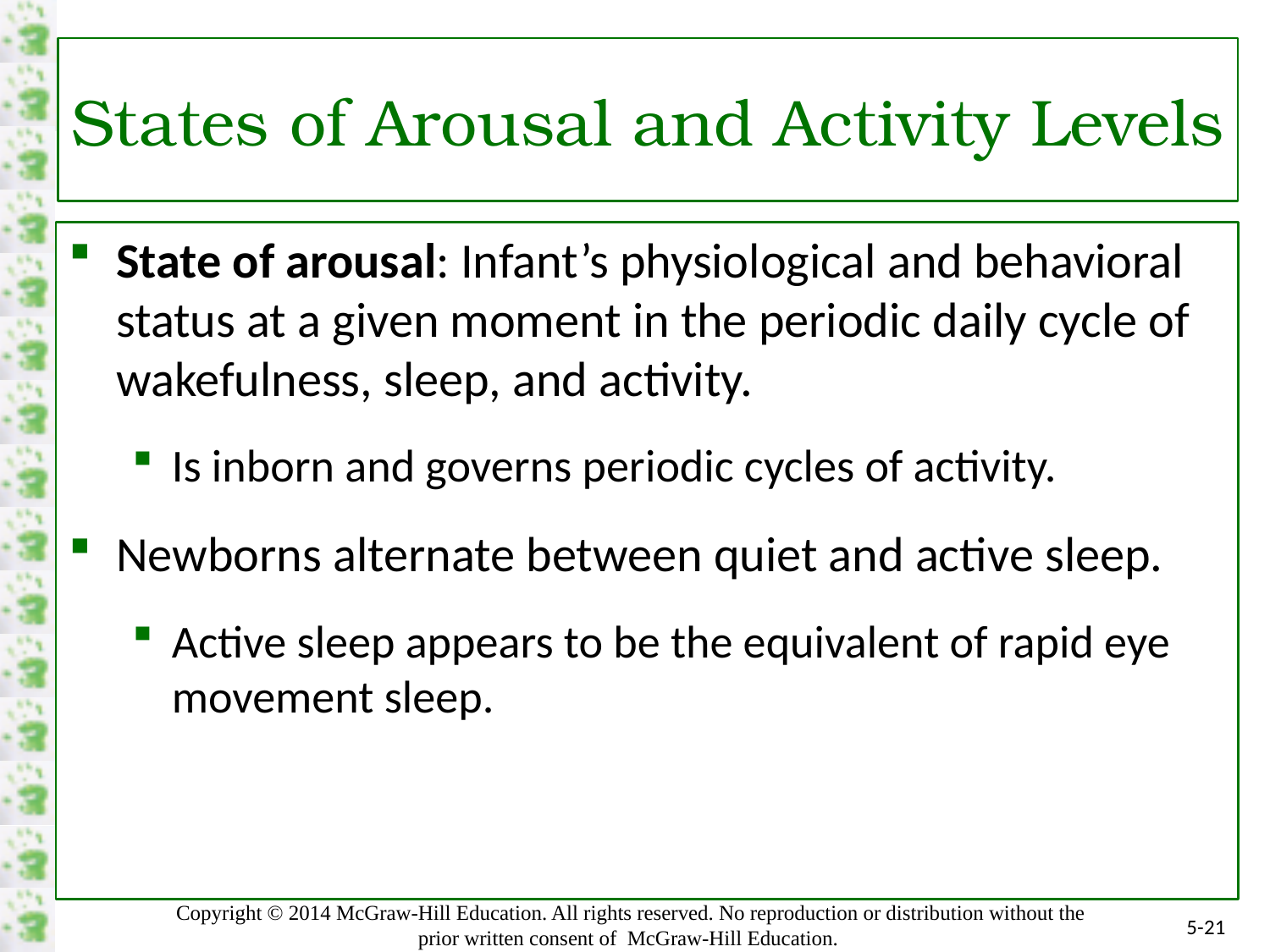

# States of Arousal and Activity Levels
State of arousal: Infant’s physiological and behavioral  status at a given moment in the periodic daily cycle of wakefulness, sleep, and activity.
Is inborn and governs periodic cycles of activity.
Newborns alternate between quiet and active sleep.
Active sleep appears to be the equivalent of rapid eye movement sleep.
5-21